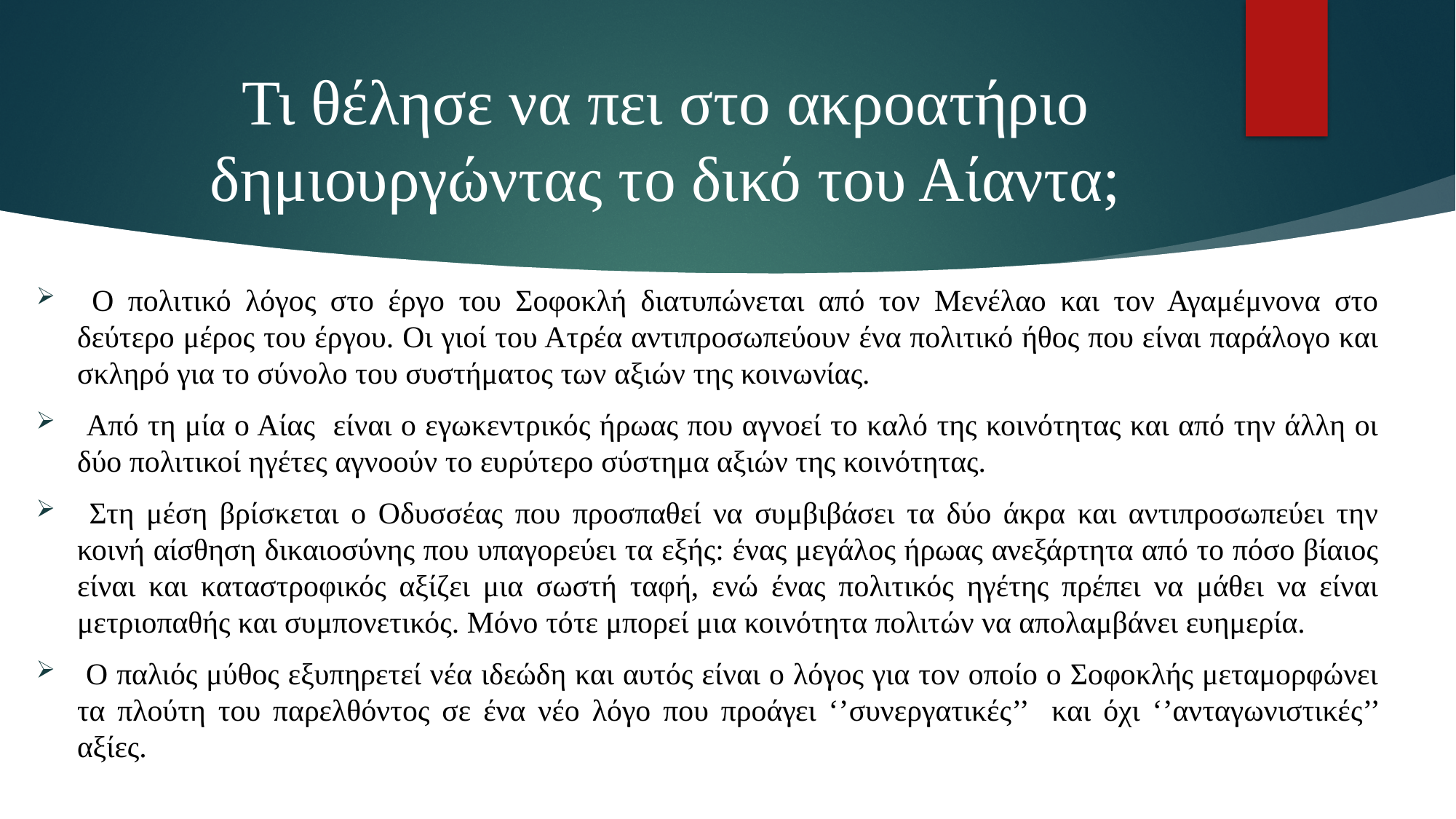

# Τι θέλησε να πει στο ακροατήριο δημιουργώντας το δικό του Αίαντα;

 Ο πολιτικό λόγος στο έργο του Σοφοκλή διατυπώνεται από τον Μενέλαο και τον Αγαμέμνονα στο δεύτερο μέρος του έργου. Οι γιοί του Ατρέα αντιπροσωπεύουν ένα πολιτικό ήθος που είναι παράλογο και σκληρό για το σύνολο του συστήματος των αξιών της κοινωνίας.
 Από τη μία ο Αίας  είναι ο εγωκεντρικός ήρωας που αγνοεί το καλό της κοινότητας και από την άλλη οι δύο πολιτικοί ηγέτες αγνοούν το ευρύτερο σύστημα αξιών της κοινότητας.
 Στη μέση βρίσκεται ο Οδυσσέας που προσπαθεί να συμβιβάσει τα δύο άκρα και αντιπροσωπεύει την κοινή αίσθηση δικαιοσύνης που υπαγορεύει τα εξής: ένας μεγάλος ήρωας ανεξάρτητα από το πόσο βίαιος είναι και καταστροφικός αξίζει μια σωστή ταφή, ενώ ένας πολιτικός ηγέτης πρέπει να μάθει να είναι μετριοπαθής και συμπονετικός. Μόνο τότε μπορεί μια κοινότητα πολιτών να απολαμβάνει ευημερία.
 Ο παλιός μύθος εξυπηρετεί νέα ιδεώδη και αυτός είναι ο λόγος για τον οποίο ο Σοφοκλής μεταμορφώνει τα πλούτη του παρελθόντος σε ένα νέο λόγο που προάγει ‘’συνεργατικές’’  και όχι ‘’ανταγωνιστικές’’ αξίες.